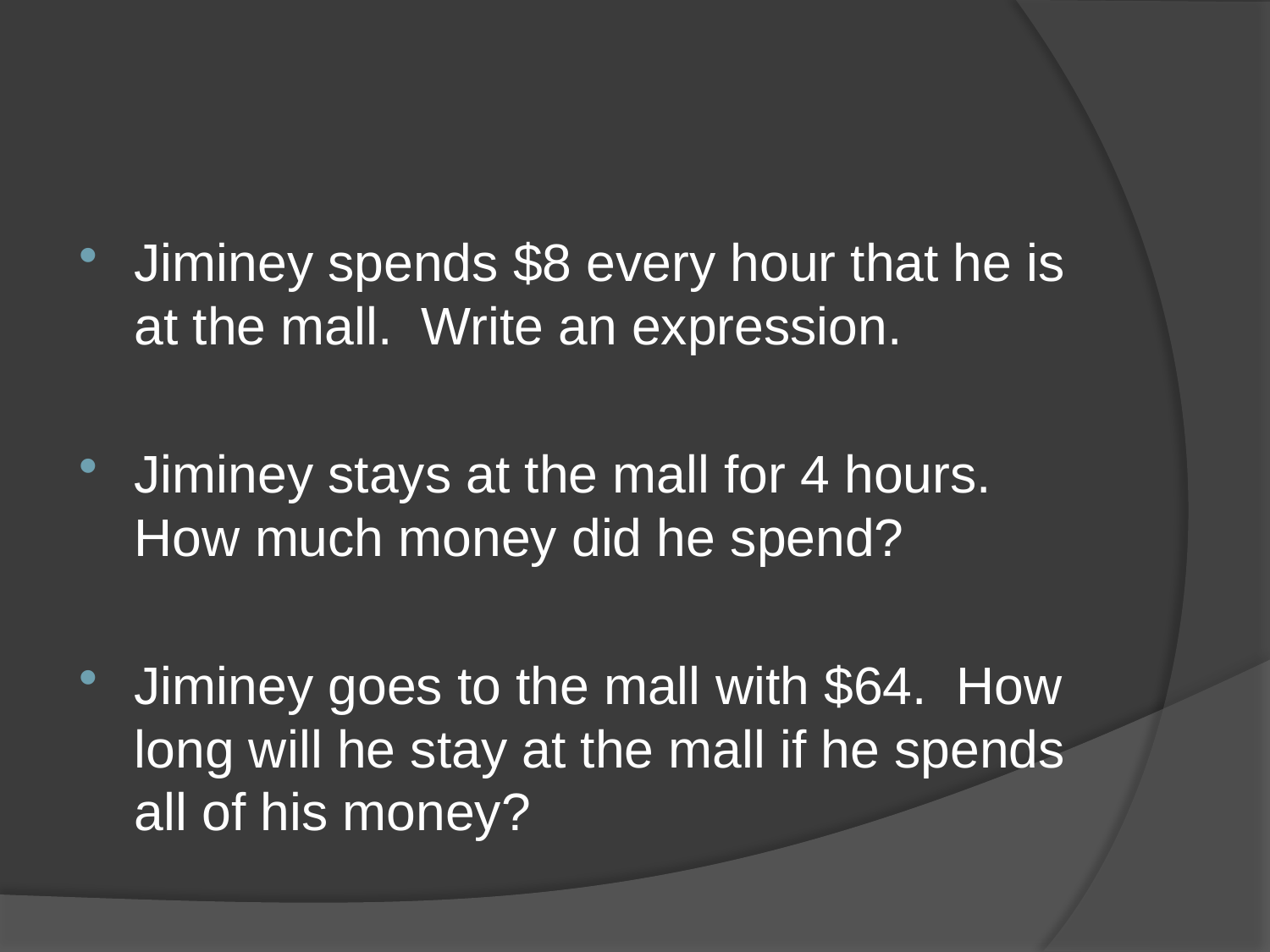

#
Jiminey spends $8 every hour that he is at the mall.  Write an expression.

Jiminey stays at the mall for 4 hours.  How much money did he spend?

Jiminey goes to the mall with $64.  How long will he stay at the mall if he spends all of his money?